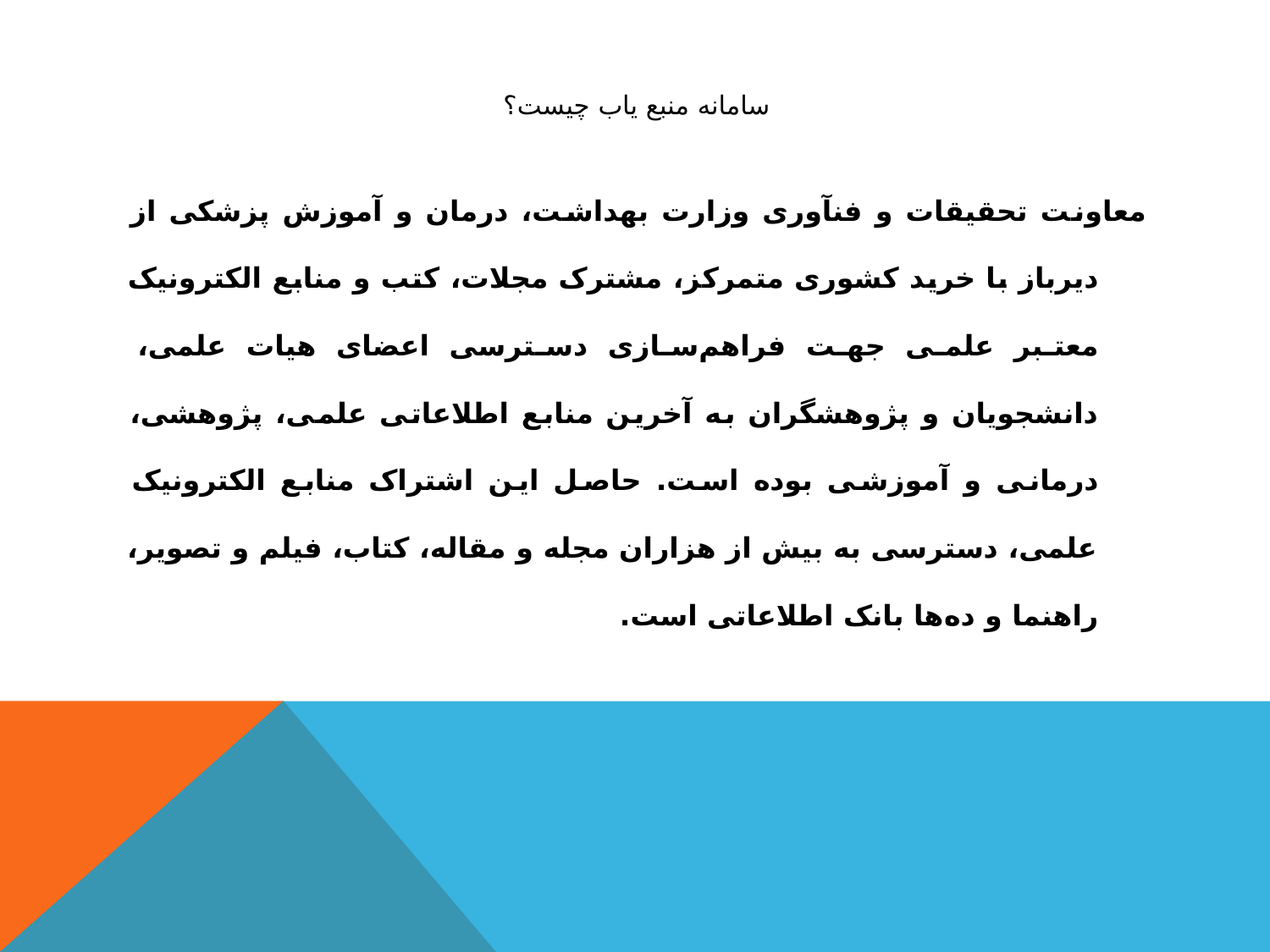

# سامانه منبع یاب چیست؟
معاونت تحقیقات و فنآوری وزارت بهداشت، درمان و آموزش پزشکی از دیرباز با خرید کشوری متمرکز، مشترک مجلات، کتب و منابع الکترونیک معتبر علمی جهت فراهم‌سازی دسترسی اعضای هیات علمی، دانشجویان و پژوهشگران به آخرین منابع اطلاعاتی علمی، پژوهشی، درمانی و آموزشی بوده است. حاصل این اشتراک منابع الکترونیک علمی، دسترسی به بیش از هزاران مجله و مقاله، کتاب، فیلم و تصویر، راهنما و ده‌ها بانک اطلاعاتی است.